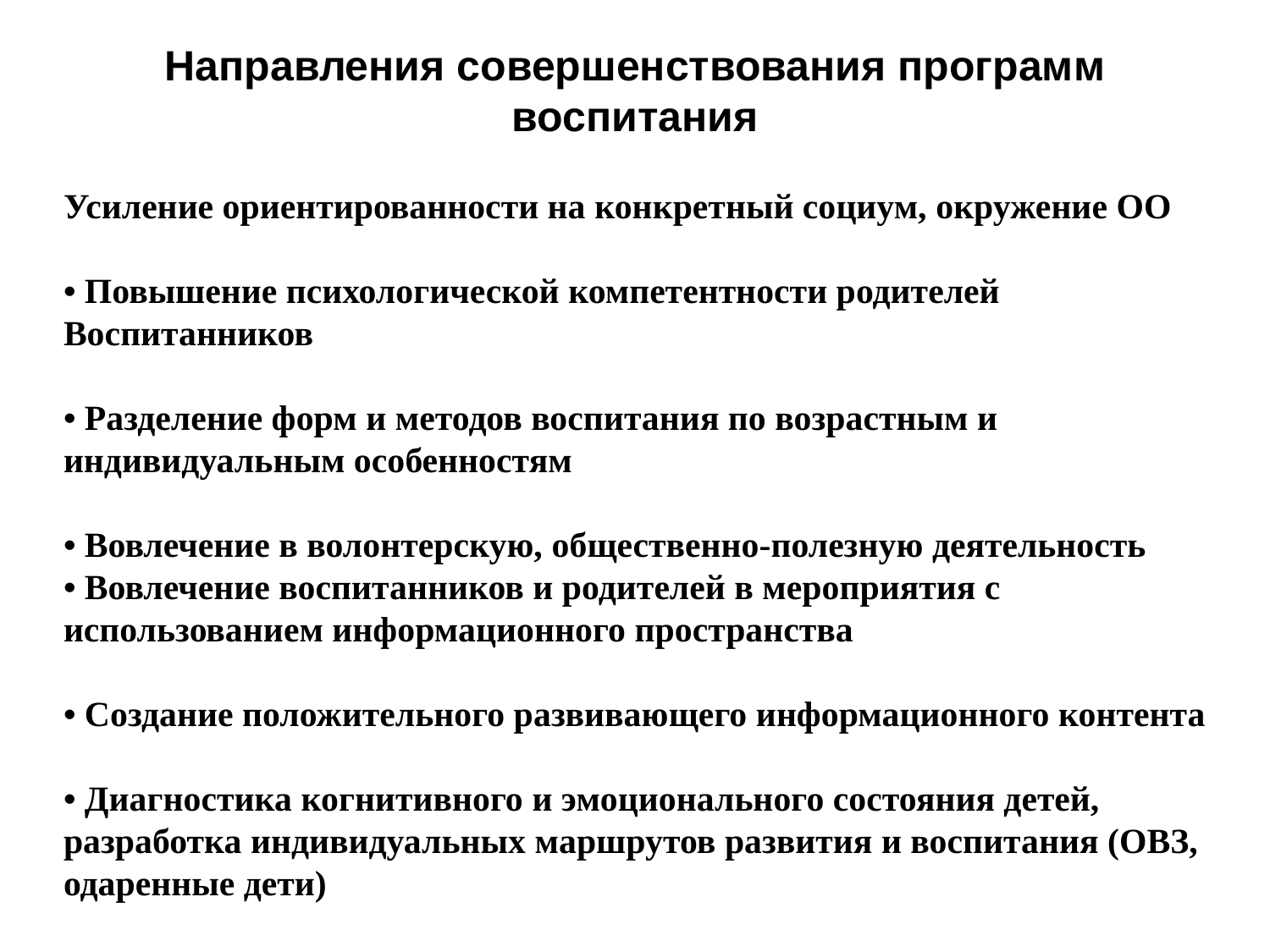

# Направления совершенствования программ воспитания
Усиление ориентированности на конкретный социум, окружение ОО

• Повышение психологической компетентности родителей
Воспитанников

• Разделение форм и методов воспитания по возрастным и
индивидуальным особенностям

• Вовлечение в волонтерскую, общественно-полезную деятельность
• Вовлечение воспитанников и родителей в мероприятия с
использованием информационного пространства

• Создание положительного развивающего информационного контента

• Диагностика когнитивного и эмоционального состояния детей,
разработка индивидуальных маршрутов развития и воспитания (ОВЗ,
одаренные дети)